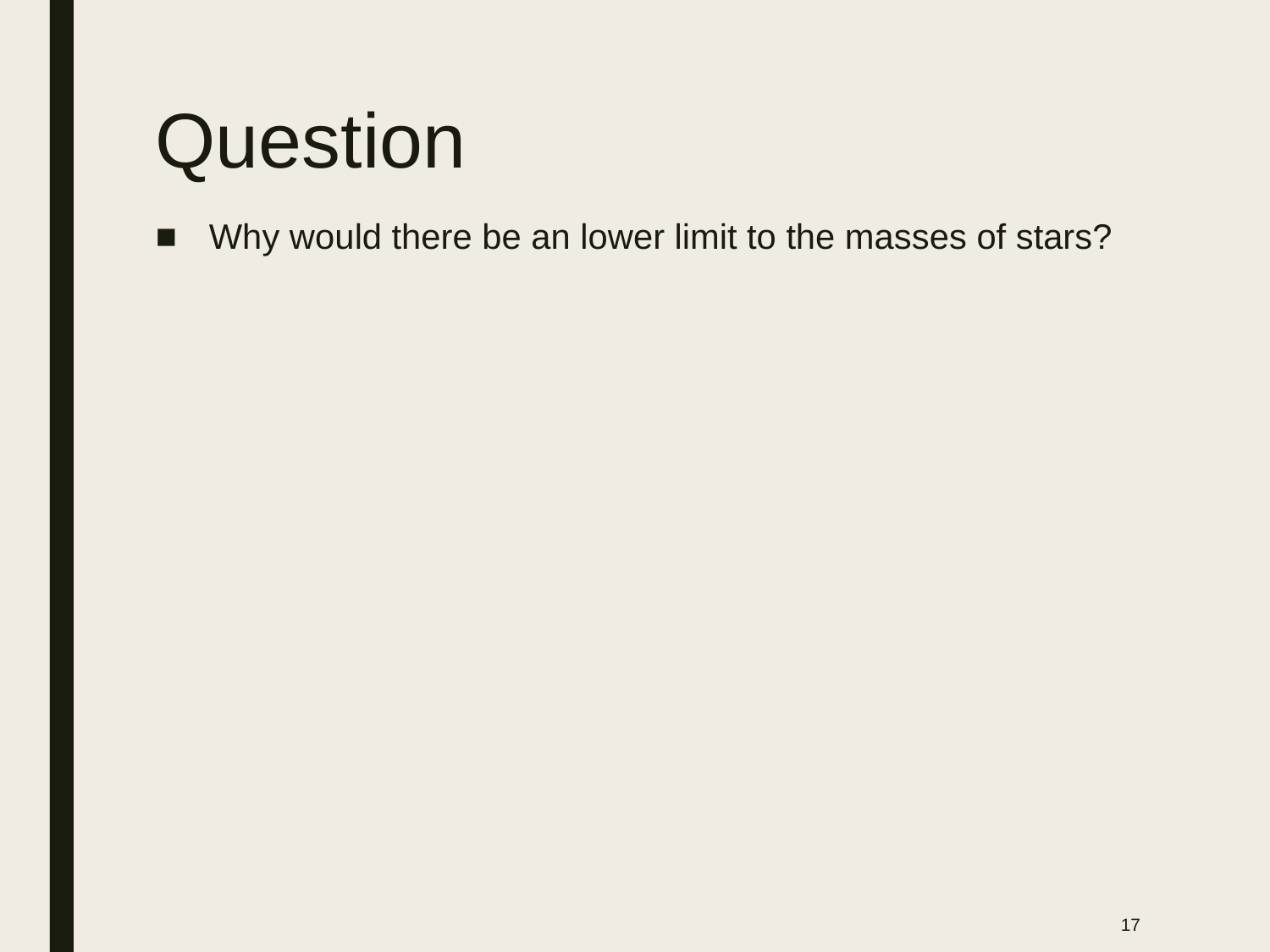

# Question
Why would there be an lower limit to the masses of stars?
17